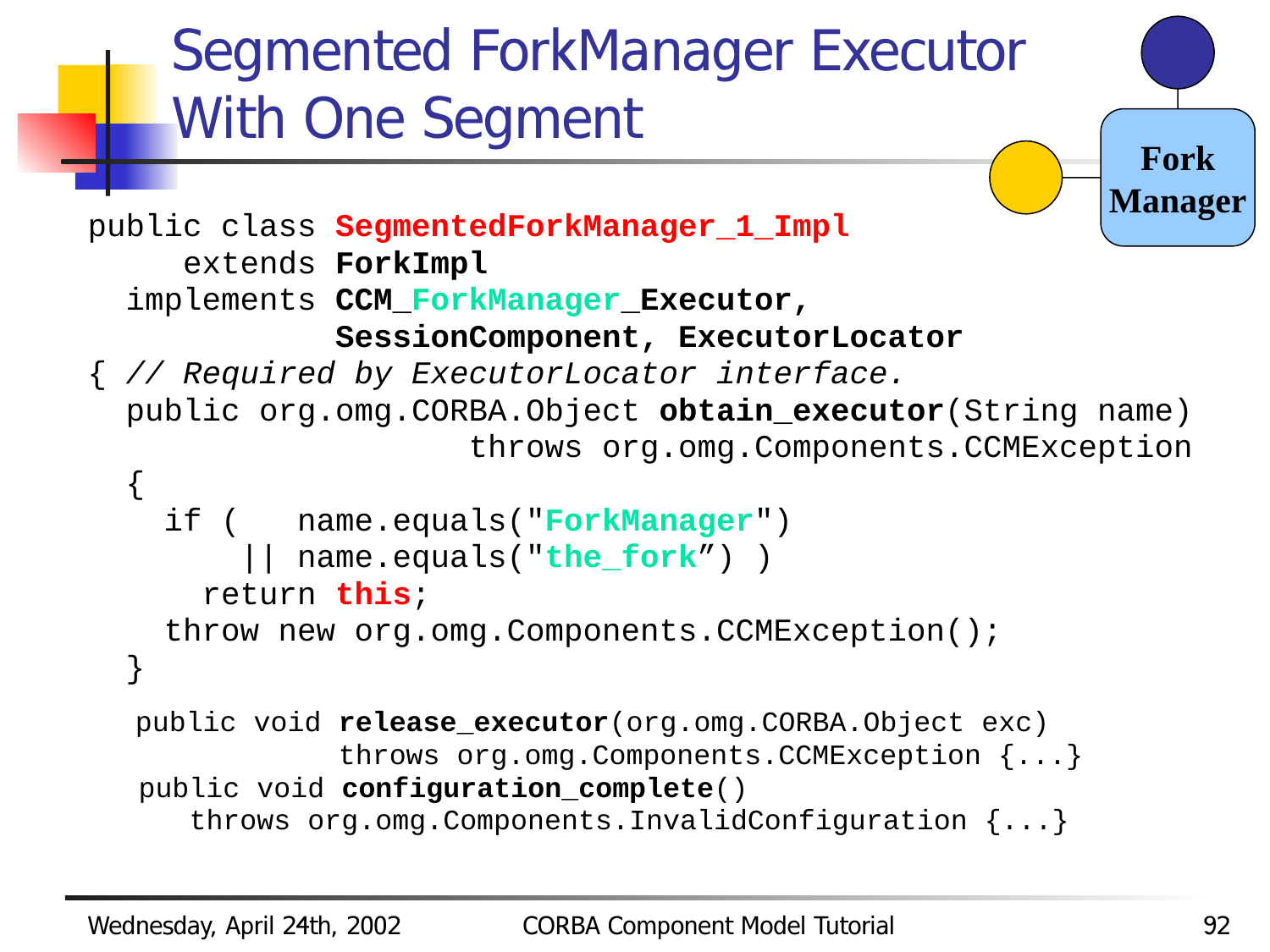

Fork
Manager

# Segmented ForkManager Executor With One Segment
public class SegmentedForkManager_1_Impl
     extends ForkImpl
  implements CCM_ForkManager_Executor,
             SessionComponent, ExecutorLocator
{ // Required by ExecutorLocator interface.
  public org.omg.CORBA.Object obtain_executor(String name)
                    throws org.omg.Components.CCMException
  {
    if (   name.equals("ForkManager")
        || name.equals("the_fork”) )
      return this;
    throw new org.omg.Components.CCMException();
  }

	public void release_executor(org.omg.CORBA.Object exc)
  	            throws org.omg.Components.CCMException {...}
   public void configuration_complete()
      throws org.omg.Components.InvalidConfiguration {...}
Wednesday, April 24th, 2002
CORBA Component Model Tutorial
92